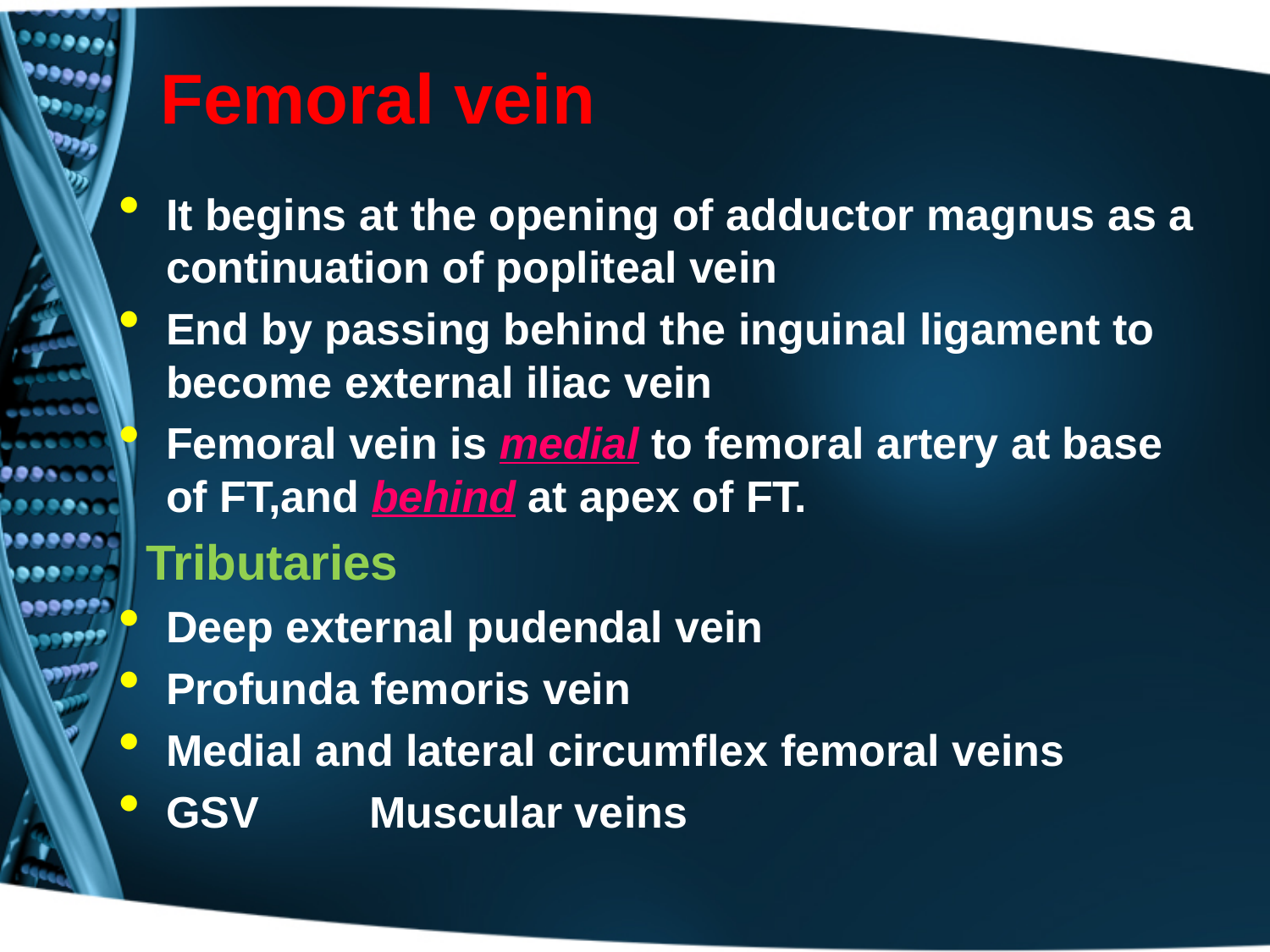

# Femoral vein
It begins at the opening of adductor magnus as a continuation of popliteal vein
End by passing behind the inguinal ligament to become external iliac vein
Femoral vein is medial to femoral artery at base of FT,and behind at apex of FT.
  Tributaries
Deep external pudendal vein
Profunda femoris vein
Medial and lateral circumflex femoral veins
GSV         Muscular veins